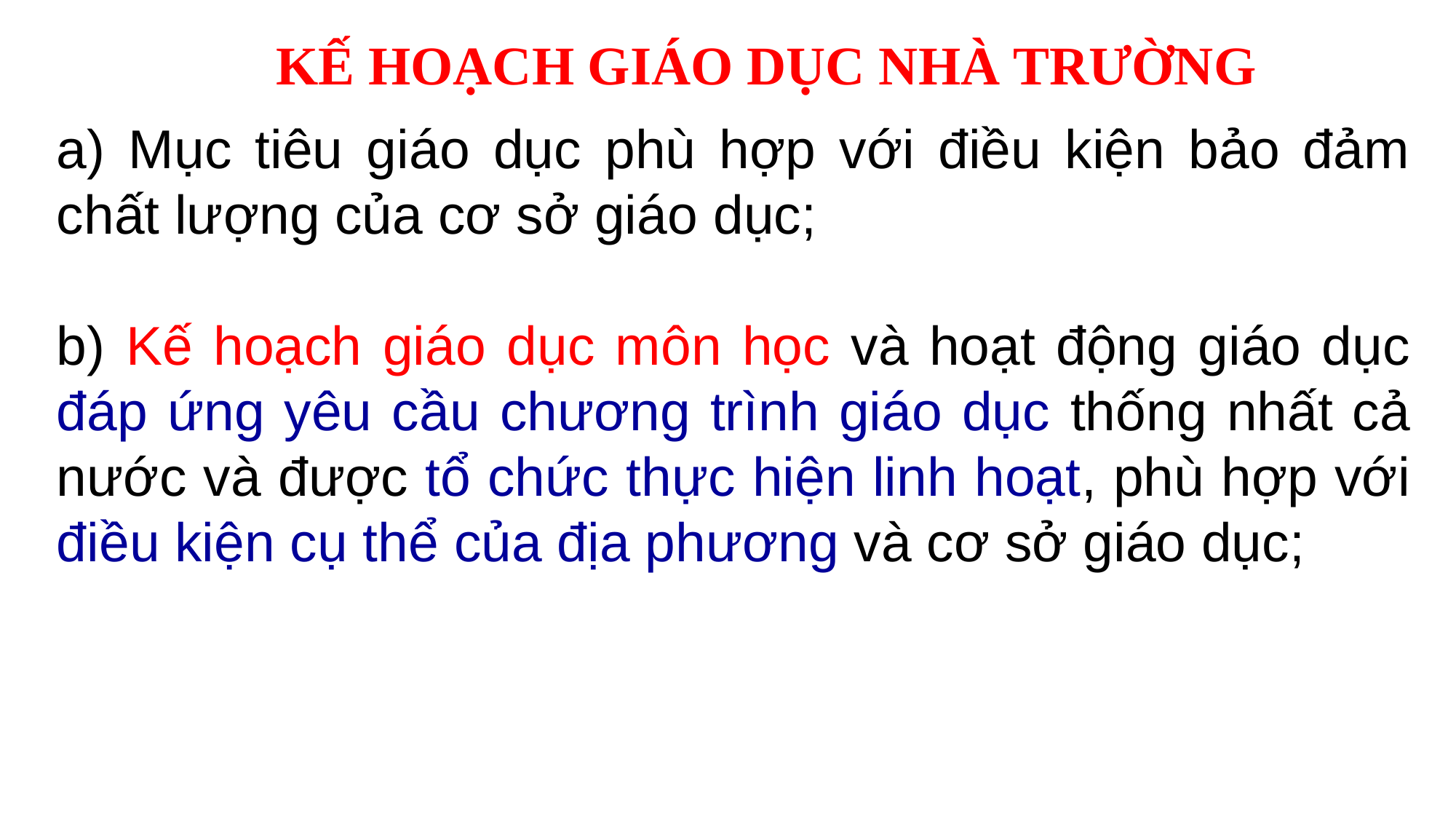

KẾ HOẠCH GIÁO DỤC NHÀ TRƯỜNG
a) Mục tiêu giáo dục phù hợp với điều kiện bảo đảm chất lượng của cơ sở giáo dục;

b) Kế hoạch giáo dục môn học và hoạt động giáo dục đáp ứng yêu cầu chương trình giáo dục thống nhất cả nước và được tổ chức thực hiện linh hoạt, phù hợp với điều kiện cụ thể của địa phương và cơ sở giáo dục;